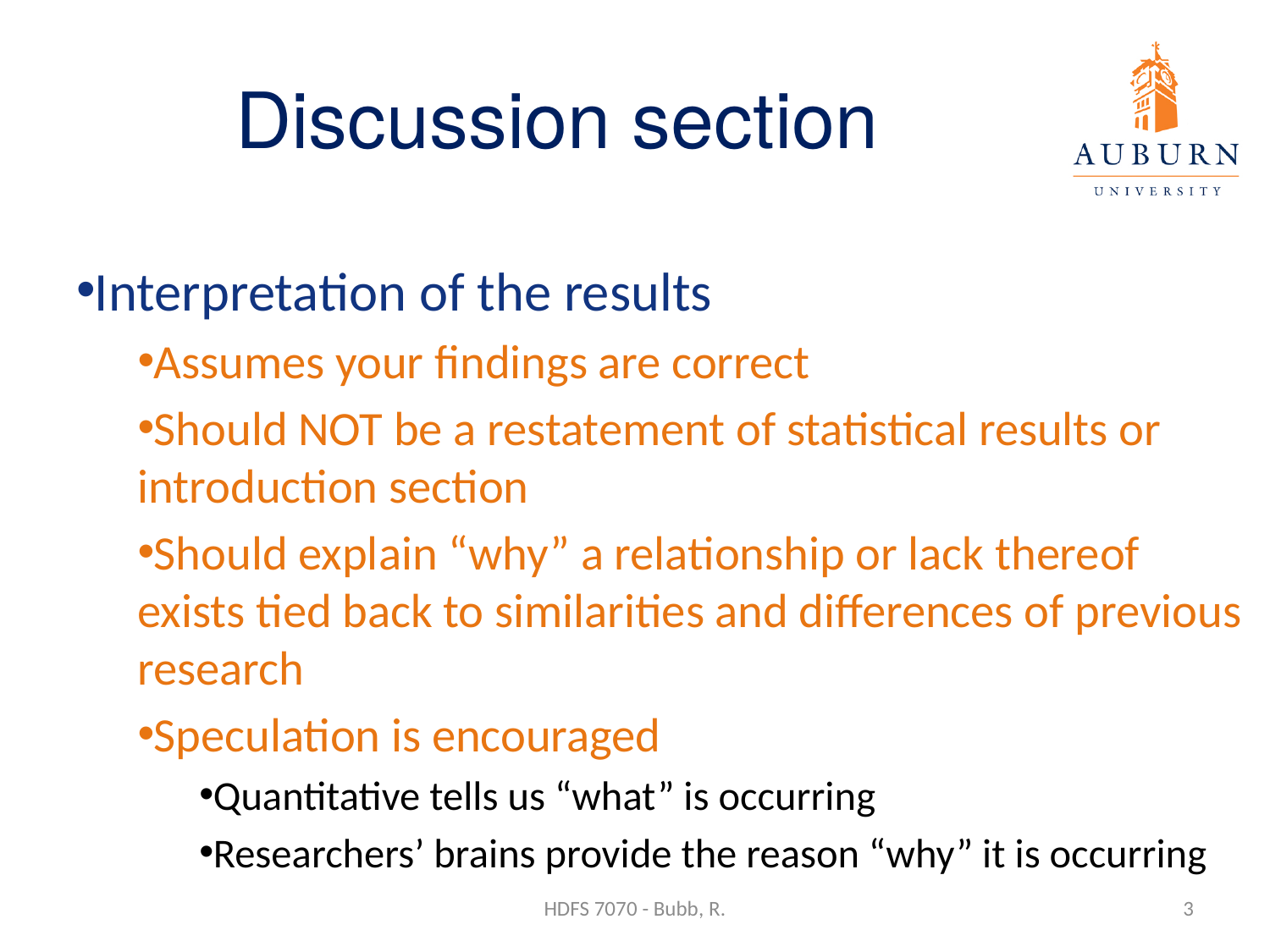

# Discussion section

Interpretation of the results
Assumes your findings are correct
Should NOT be a restatement of statistical results or introduction section
Should explain “why” a relationship or lack thereof exists tied back to similarities and differences of previous research
Speculation is encouraged
Quantitative tells us “what” is occurring
Researchers’ brains provide the reason “why” it is occurring

HDFS 7070 - Bubb, R.
3